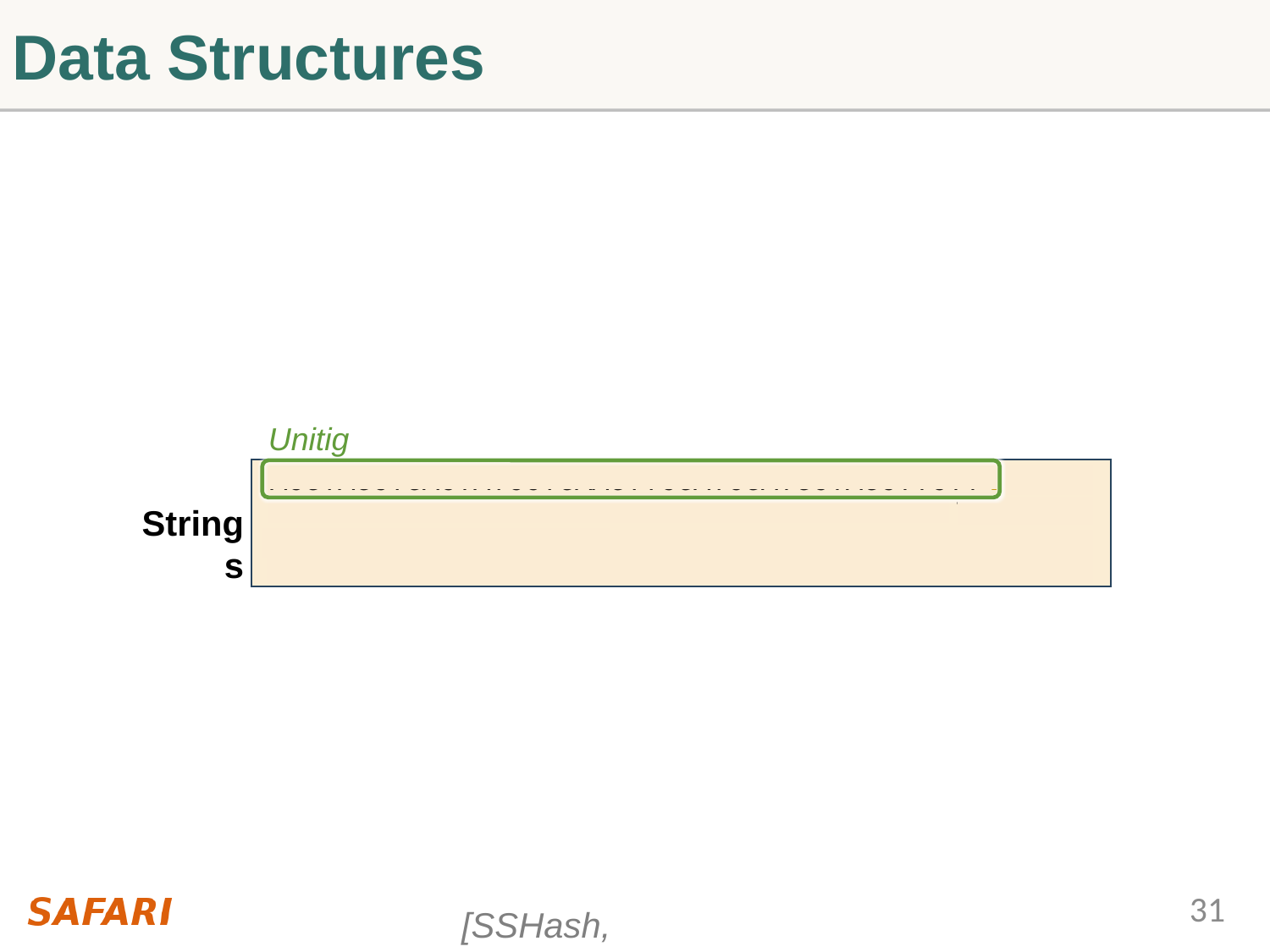

# Data Structures
Unitig
ACGTAGCTGACTATCCTGAAGTTCGATCGATGCTAGCTTCTT.GATAGCTGCGTAGTAGCTAGTCGATTTTCGAAGCTAGTCGTTGC.TAGTCGAGCCATCAGTCGACTGCCGAT.CGTAGCGACATCCTGAAAATTGACTAGTCTAGTTCGTTTAGGCCAATGCTAGCTAGTC.GATCGTAGGACTGCTA…

Strings

[SSHash, Bioinformatics’22]